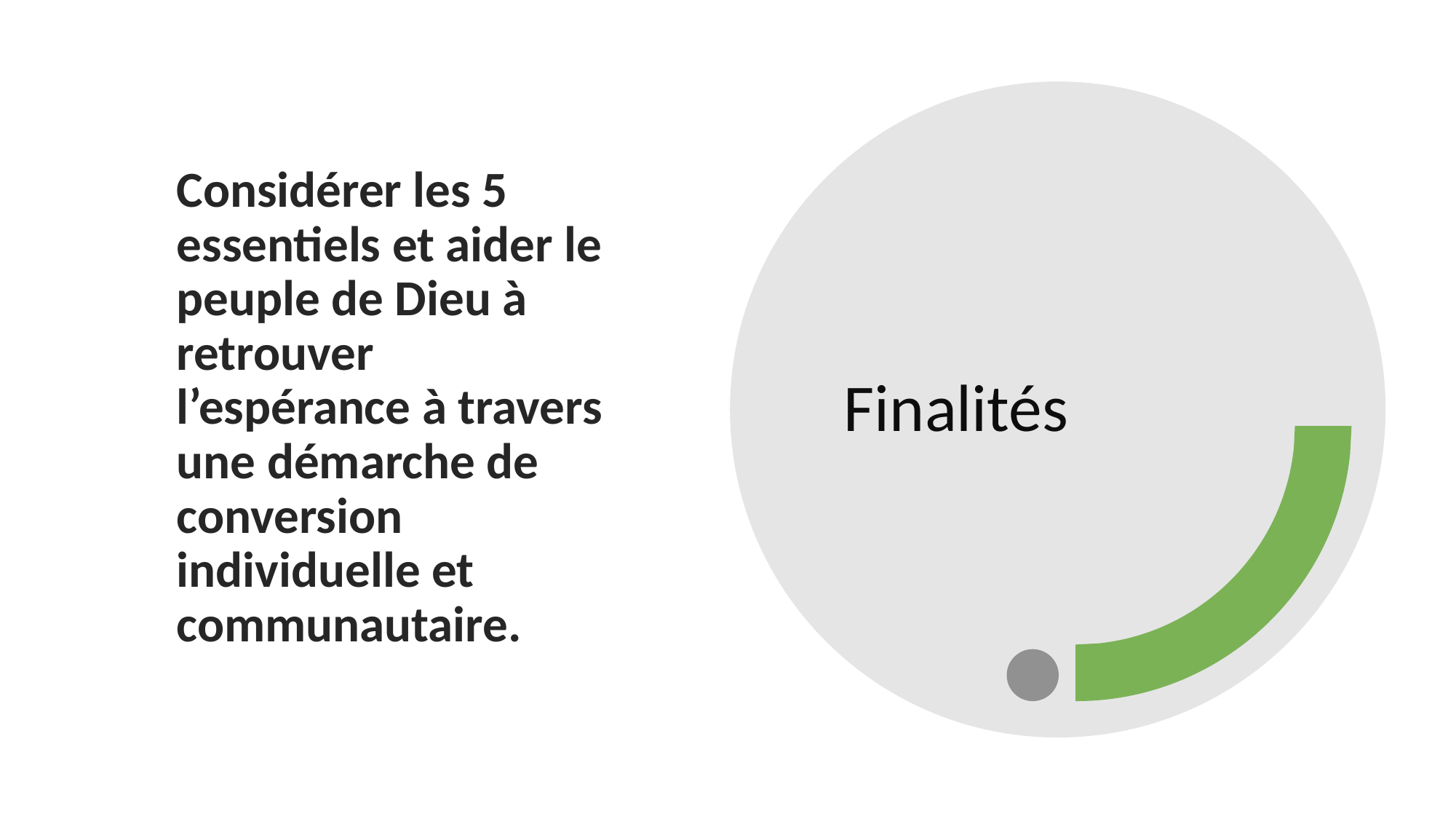

Considérer les 5 essentiels et aider le peuple de Dieu à retrouver l’espérance à travers une démarche de conversion individuelle et communautaire.

# Finalités